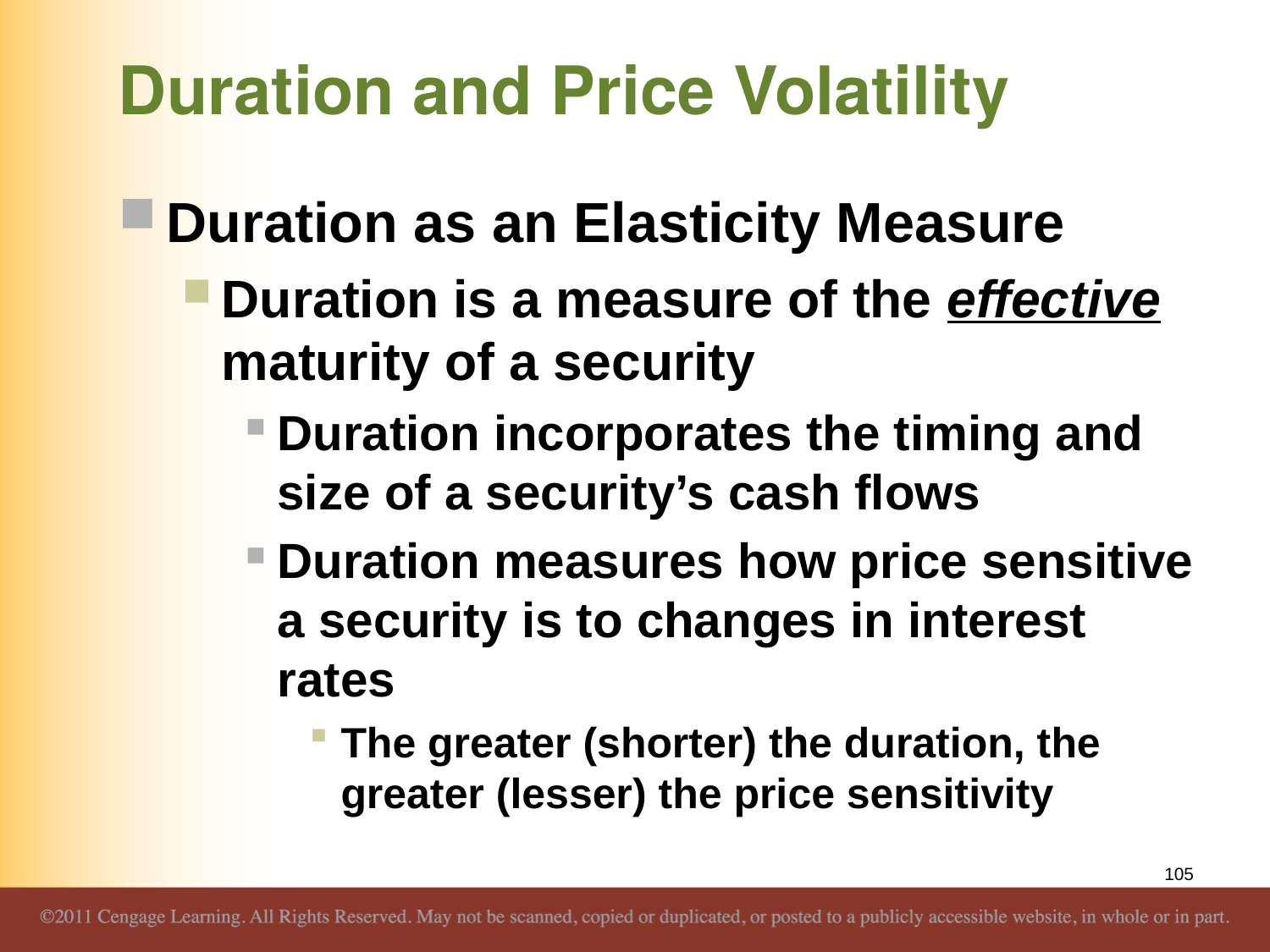

# Duration and Price Volatility
Duration as an Elasticity Measure
Duration is a measure of the effective maturity of a security
Duration incorporates the timing and size of a security’s cash flows
Duration measures how price sensitive a security is to changes in interest rates
The greater (shorter) the duration, the greater (lesser) the price sensitivity
105